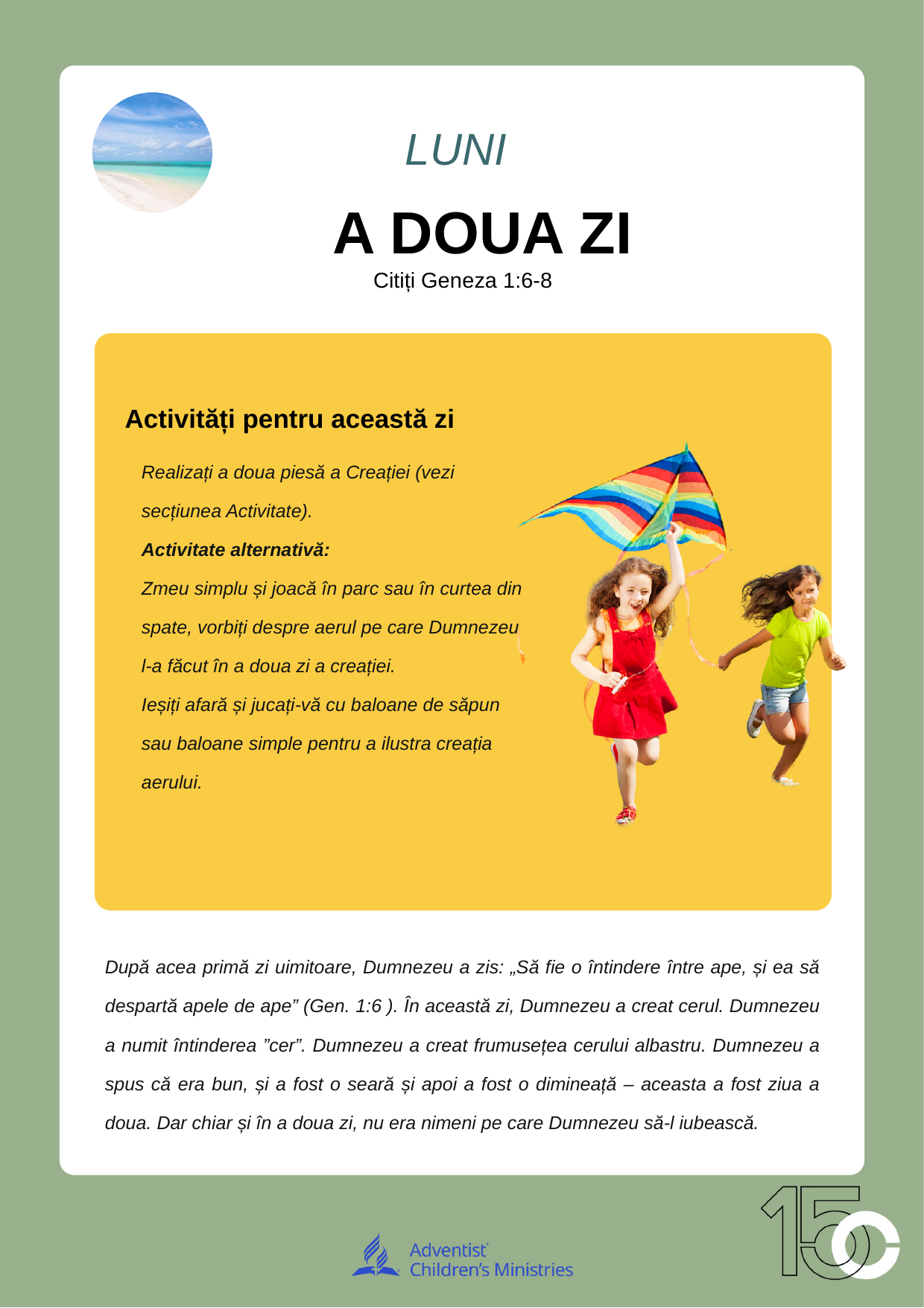

LUNI
A DOUA ZI
Citiți Geneza 1:6-8

Activități pentru această zi

Realizați a doua piesă a Creației (vezi secțiunea Activitate).
Activitate alternativă:
Zmeu simplu și joacă în parc sau în curtea din spate, vorbiți despre aerul pe care Dumnezeu l-a făcut în a doua zi a creației.
Ieșiți afară și jucați-vă cu baloane de săpun sau baloane simple pentru a ilustra creația aerului.
După acea primă zi uimitoare, Dumnezeu a zis: „Să fie o întindere între ape, și ea să despartă apele de ape” (Gen. 1:6 ). În această zi, Dumnezeu a creat cerul. Dumnezeu a numit întinderea ”cer”. Dumnezeu a creat frumusețea cerului albastru. Dumnezeu a spus că era bun, și a fost o seară și apoi a fost o dimineață – aceasta a fost ziua a doua. Dar chiar și în a doua zi, nu era nimeni pe care Dumnezeu să-l iubească.